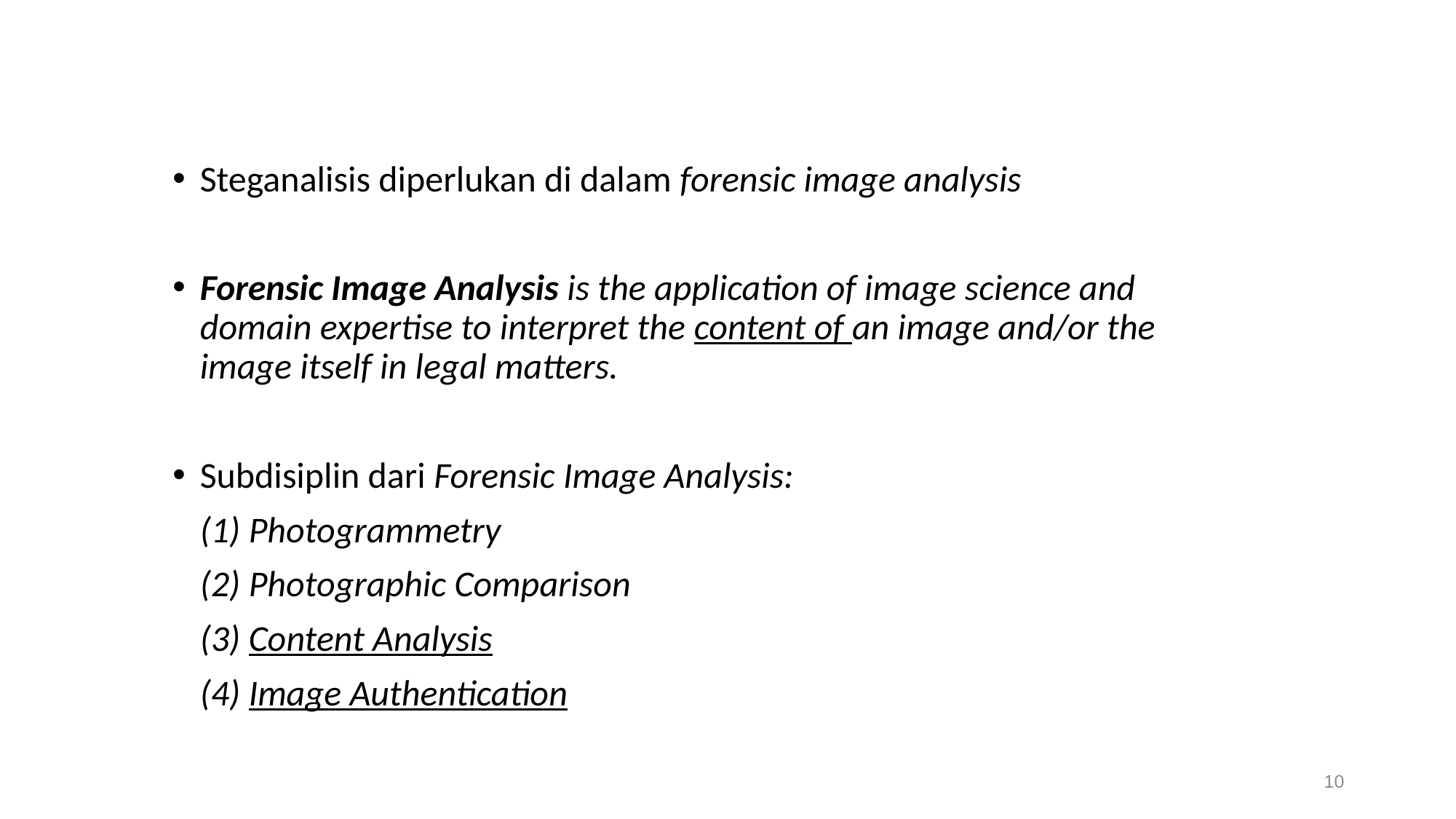

Steganalisis diperlukan di dalam forensic image analysis

Forensic Image Analysis is the application of image science and domain expertise to interpret the content of an image and/or the image itself in legal matters.

Subdisiplin dari Forensic Image Analysis:
	(1) Photogrammetry
	(2) Photographic Comparison
	(3) Content Analysis
	(4) Image Authentication
10